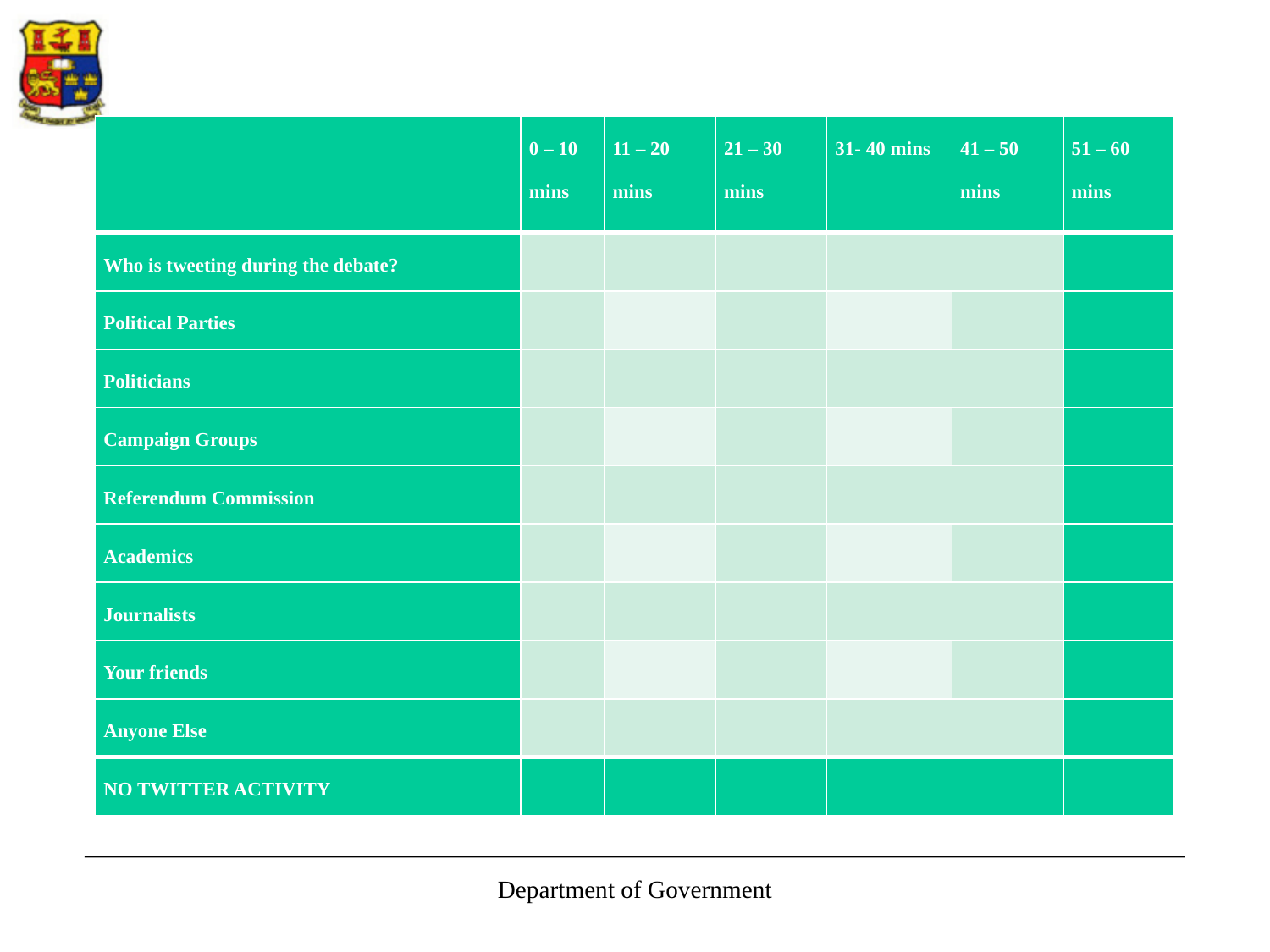

|  | 0 – 10 mins | 11 – 20 mins | 21 – 30 mins | 31- 40 mins | 41 – 50 mins | 51 – 60 mins |
| --- | --- | --- | --- | --- | --- | --- |
| Who is tweeting during the debate? |  |  |  |  |  |  |
| Political Parties |  |  |  |  |  |  |
| Politicians |  |  |  |  |  |  |
| Campaign Groups |  |  |  |  |  |  |
| Referendum Commission |  |  |  |  |  |  |
| Academics |  |  |  |  |  |  |
| Journalists |  |  |  |  |  |  |
| Your friends |  |  |  |  |  |  |
| Anyone Else |  |  |  |  |  |  |
| NO TWITTER ACTIVITY |  |  |  |  |  |  |
Department of Government